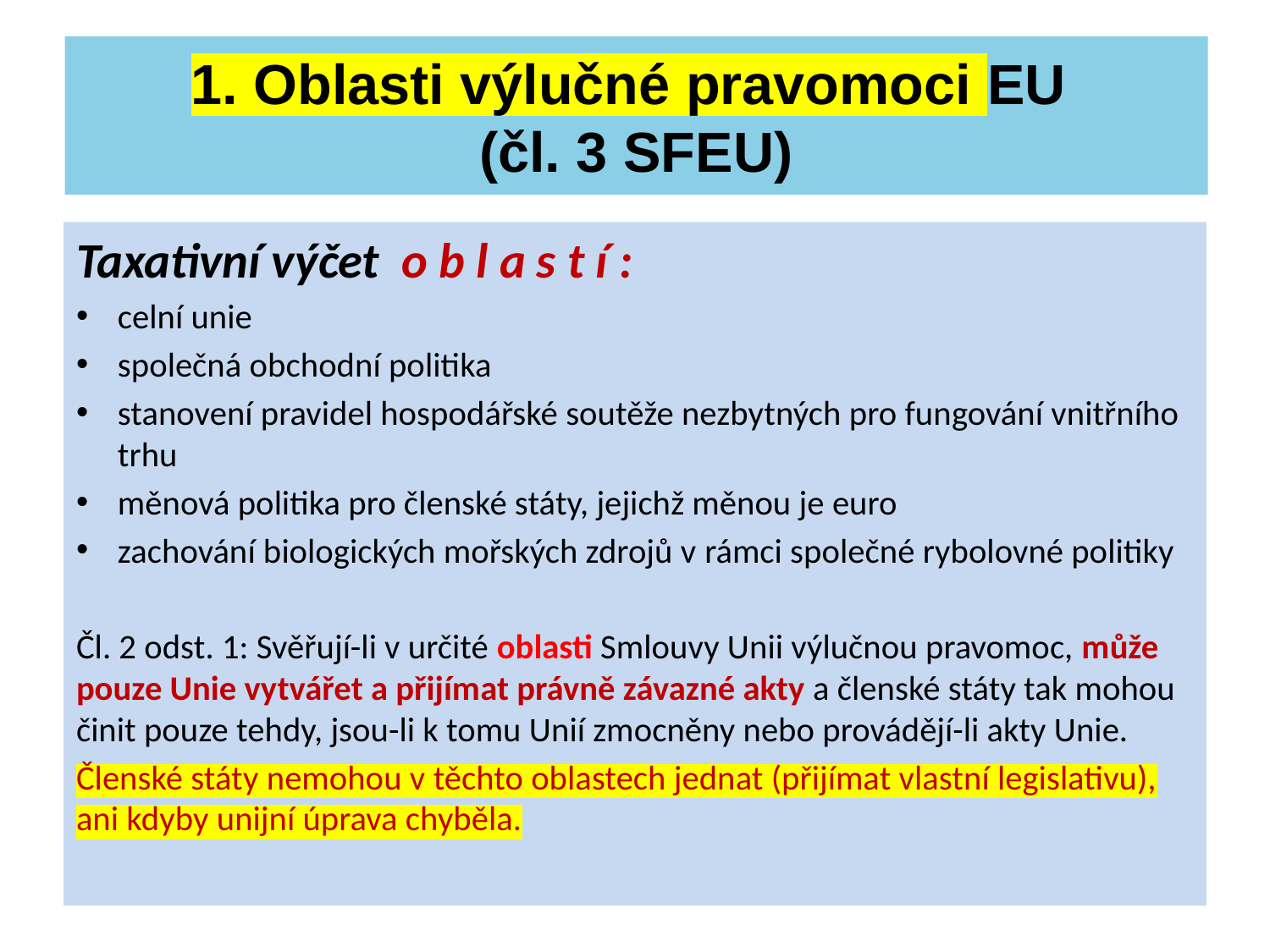

# 1. Oblasti výlučné pravomoci EU (čl. 3 SFEU)
Taxativní výčet  o b l a s t í :
celní unie
společná obchodní politika
stanovení pravidel hospodářské soutěže nezbytných pro fungování vnitřního trhu
měnová politika pro členské státy, jejichž měnou je euro
zachování biologických mořských zdrojů v rámci společné rybolovné politiky

Čl. 2 odst. 1: Svěřují-li v určité oblasti Smlouvy Unii výlučnou pravomoc, může pouze Unie vytvářet a přijímat právně závazné akty a členské státy tak mohou činit pouze tehdy, jsou-li k tomu Unií zmocněny nebo provádějí-li akty Unie.
Členské státy nemohou v těchto oblastech jednat (přijímat vlastní legislativu), ani kdyby unijní úprava chyběla.